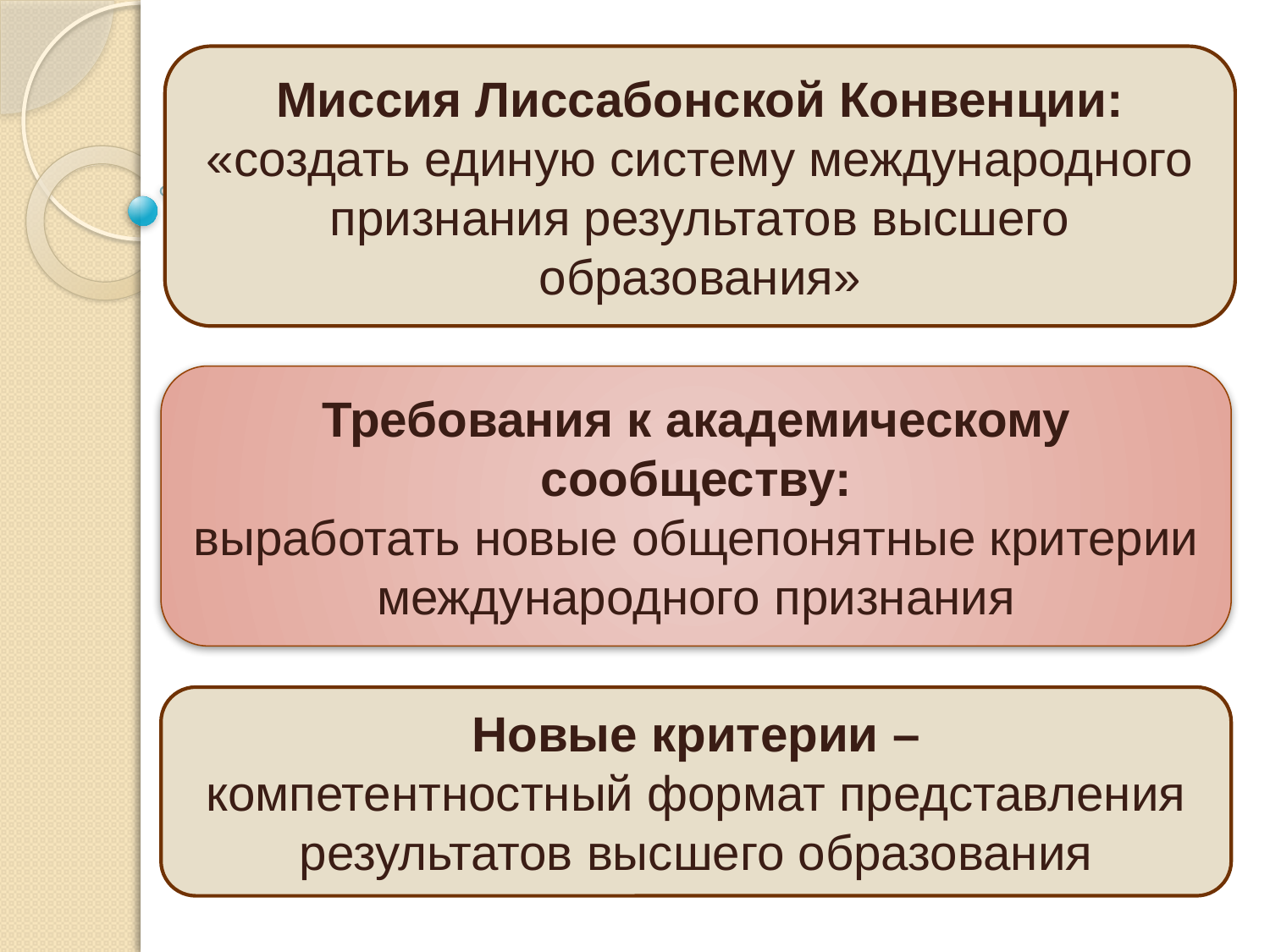

Миссия Лиссабонской Конвенции:
«создать единую систему международного признания результатов высшего образования»
Требования к академическому сообществу:
выработать новые общепонятные критерии международного признания
Новые критерии –
компетентностный формат представления результатов высшего образования